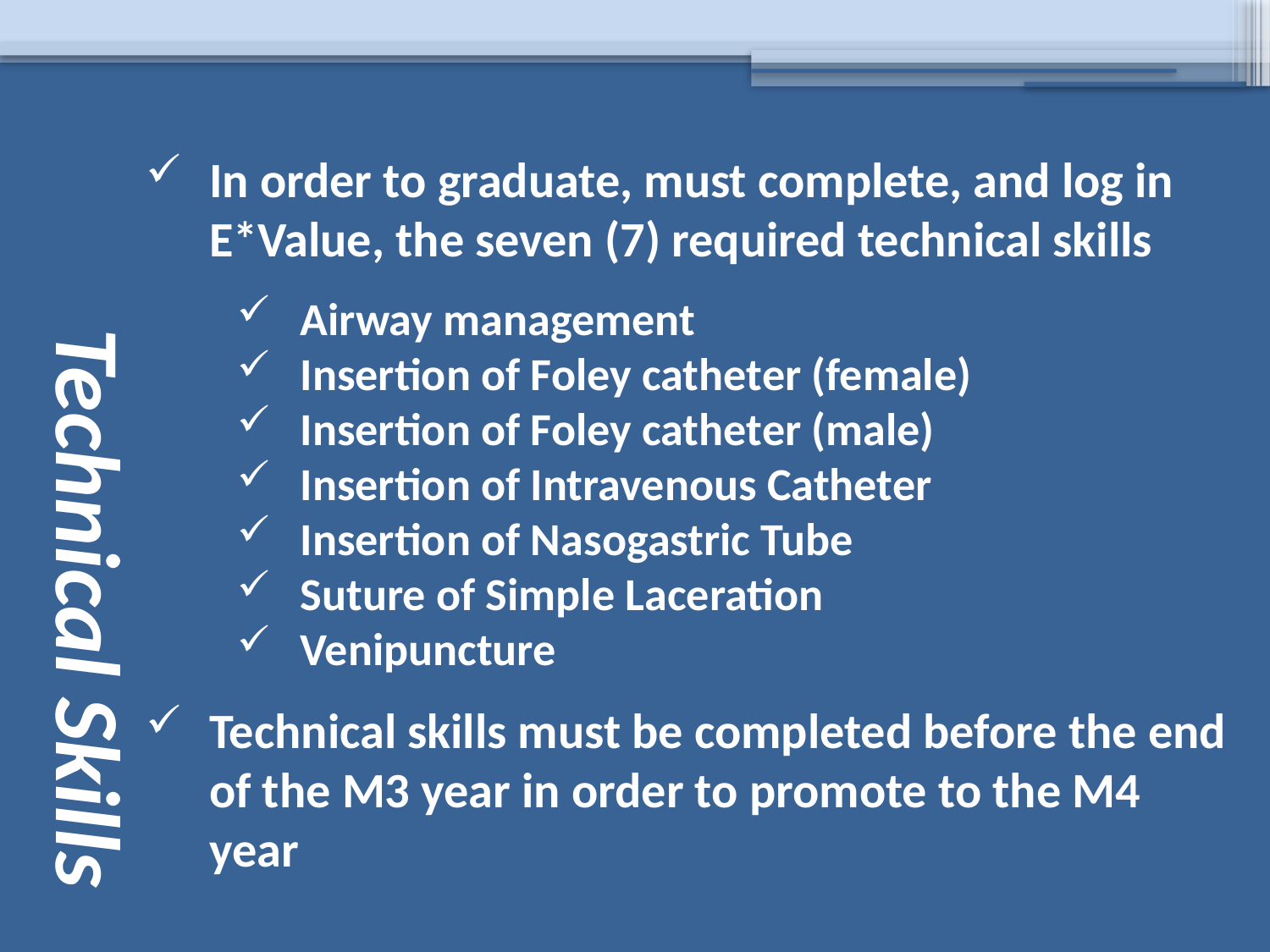

# Technical Skills
In order to graduate, must complete, and log in E*Value, the seven (7) required technical skills
Airway management
Insertion of Foley catheter (female)
Insertion of Foley catheter (male)
Insertion of Intravenous Catheter
Insertion of Nasogastric Tube
Suture of Simple Laceration
Venipuncture
Technical skills must be completed before the end of the M3 year in order to promote to the M4 year